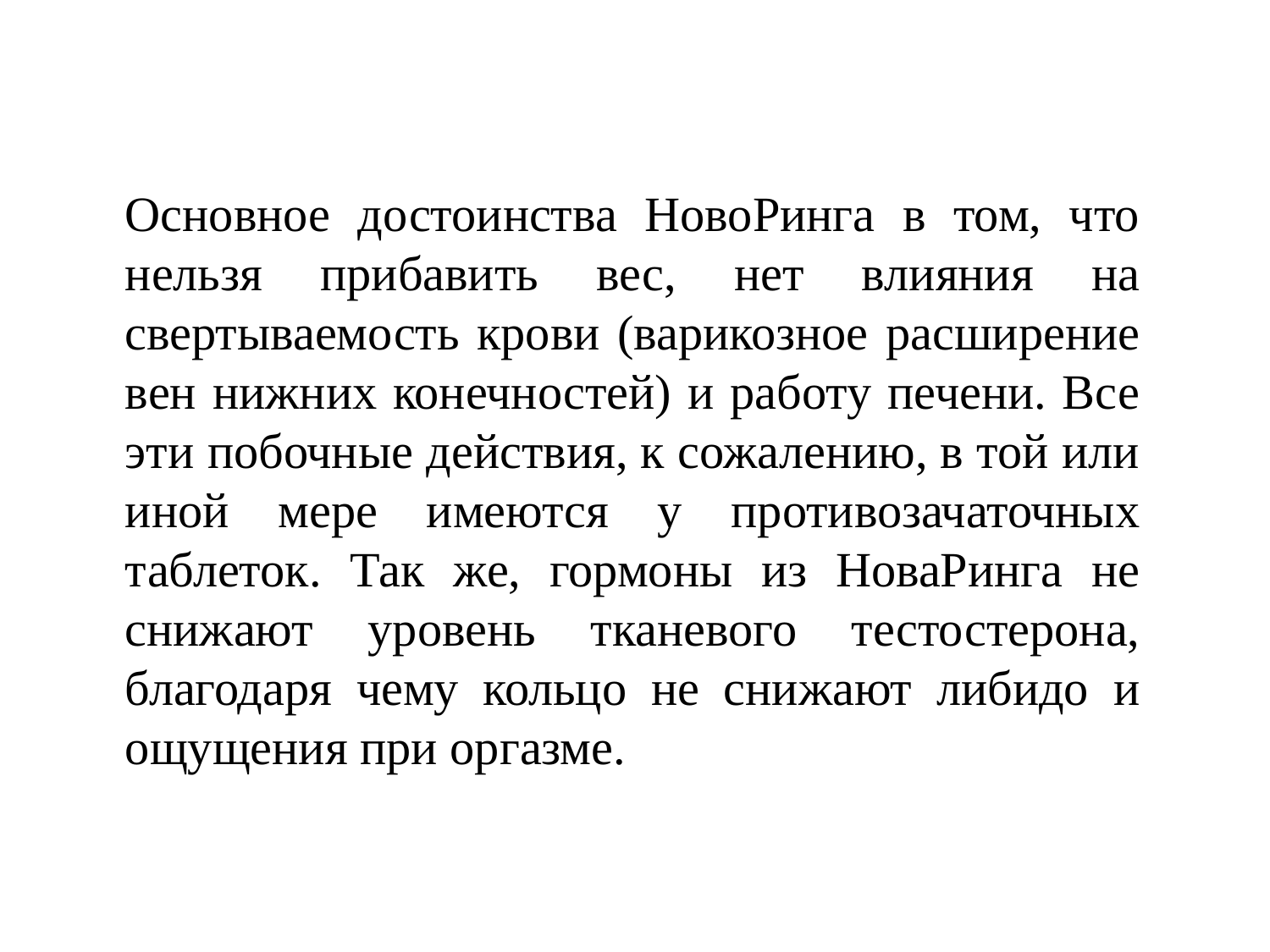

Основное достоинства НовоРинга в том, что нельзя прибавить вес, нет влияния на свертываемость крови (варикозное расширение вен нижних конечностей) и работу печени. Все эти побочные действия, к сожалению, в той или иной мере имеются у противозачаточных таблеток. Так же, гормоны из НоваРинга не снижают уровень тканевого тестостерона, благодаря чему кольцо не снижают либидо и ощущения при оргазме.